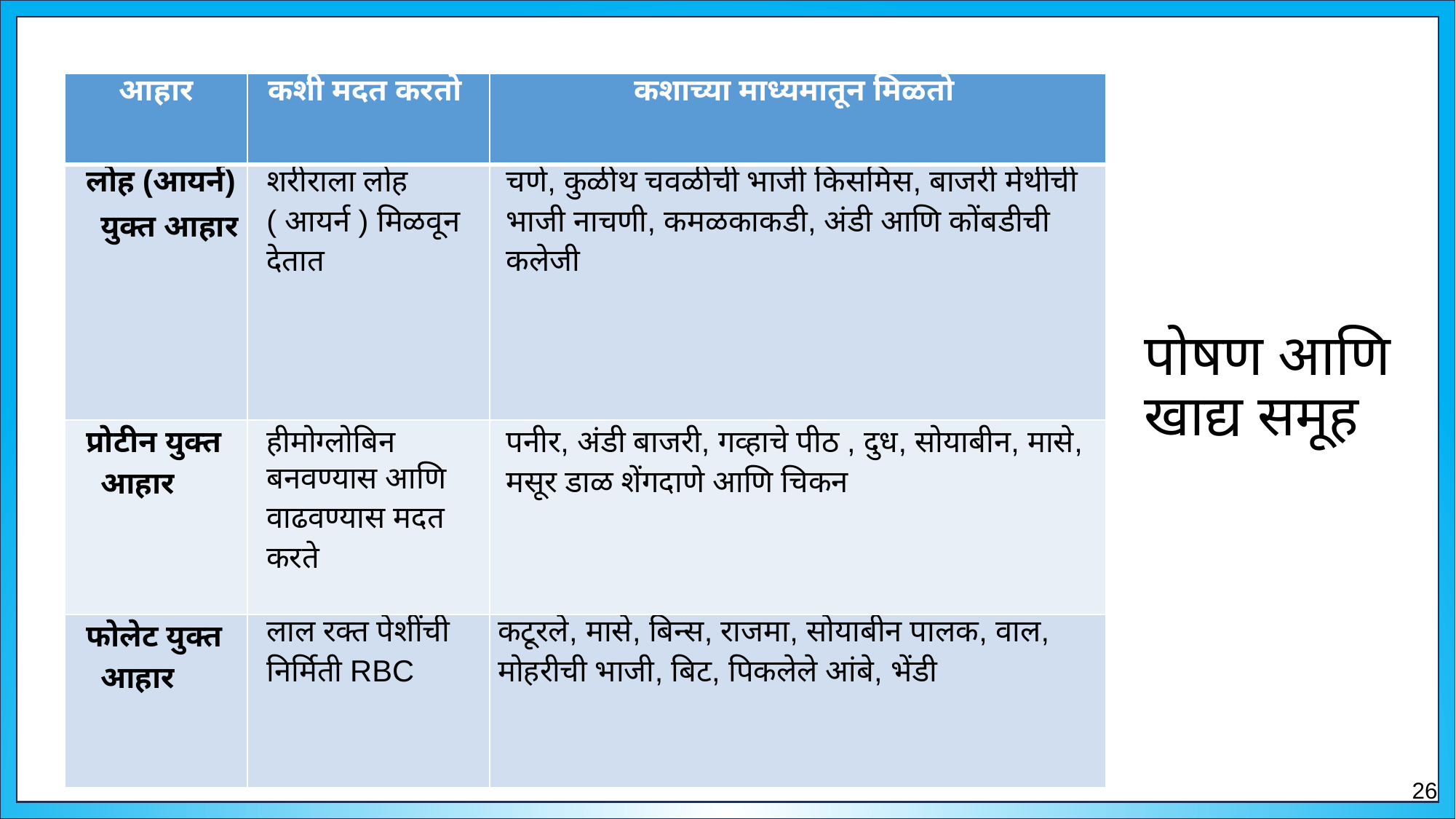

| आहार | कशी मदत करतो | कशाच्या माध्यमातून मिळतो |
| --- | --- | --- |
| लोह (आयर्न) युक्त आहार | शरीराला लोह ( आयर्न ) मिळवून देतात | चणे, कुळीथ चवळीची भाजी किसमिस, बाजरी मेथीची भाजी नाचणी, कमळकाकडी, अंडी आणि कोंबडीची कलेजी |
| प्रोटीन युक्त आहार | हीमोग्लोबिन बनवण्यास आणि वाढवण्यास मदत करते | पनीर, अंडी बाजरी, गव्हाचे पीठ , दुध, सोयाबीन, मासे, मसूर डाळ शेंगदाणे आणि चिकन |
| फोलेट युक्त आहार | लाल रक्त पेशींची निर्मिती RBC | कटूरले, मासे, बिन्स, राजमा, सोयाबीन पालक, वाल, मोहरीची भाजी, बिट, पिकलेले आंबे, भेंडी |
# पोषण आणि  खाद्य समूह
26